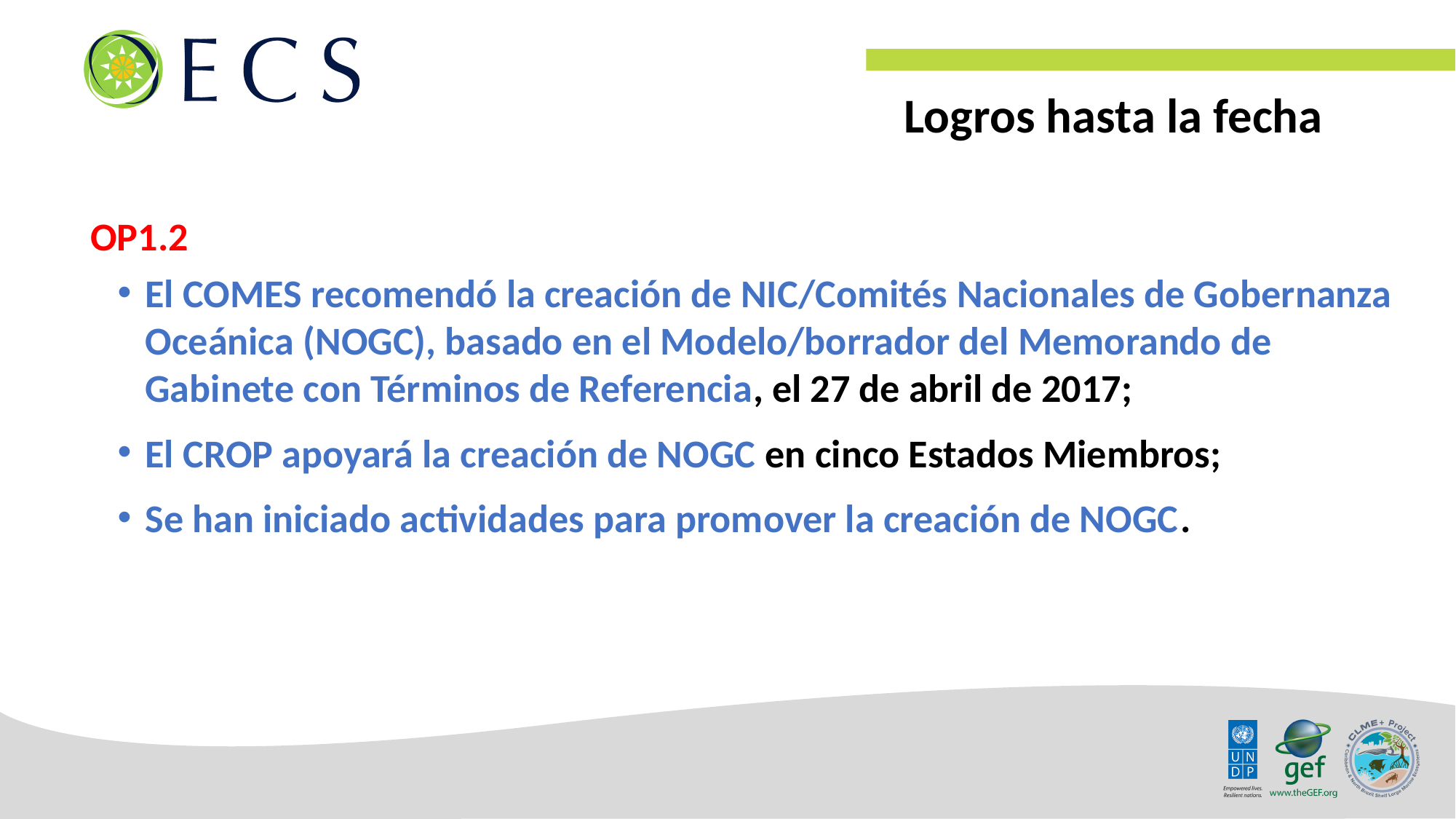

Logros hasta la fecha
OP1.2
El COMES recomendó la creación de NIC/Comités Nacionales de Gobernanza Oceánica (NOGC), basado en el Modelo/borrador del Memorando de Gabinete con Términos de Referencia, el 27 de abril de 2017;
El CROP apoyará la creación de NOGC en cinco Estados Miembros;
Se han iniciado actividades para promover la creación de NOGC.